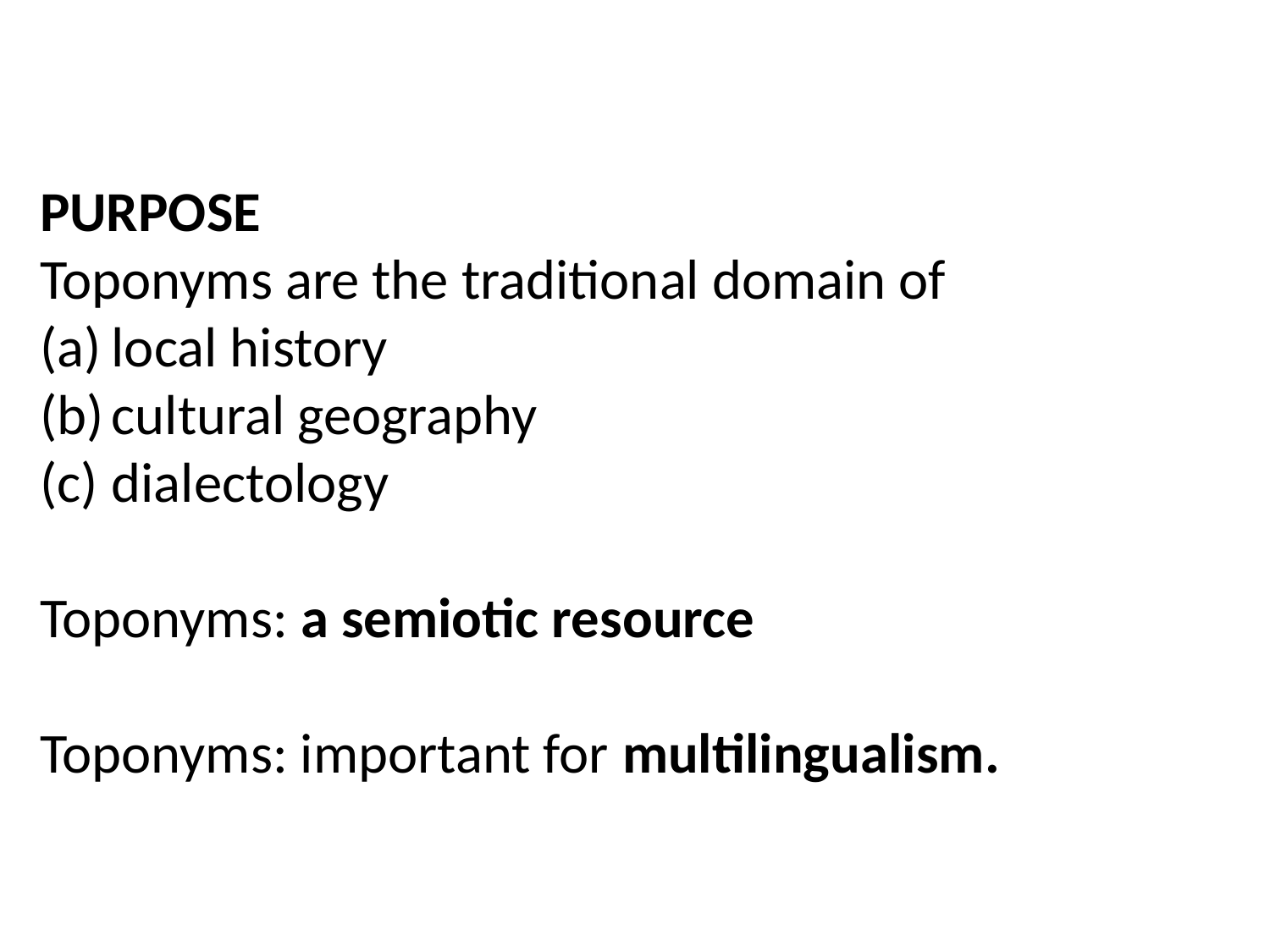

PURPOSE
Toponyms are the traditional domain of
local history
cultural geography
dialectology

Toponyms: a semiotic resource

Toponyms: important for multilingualism.